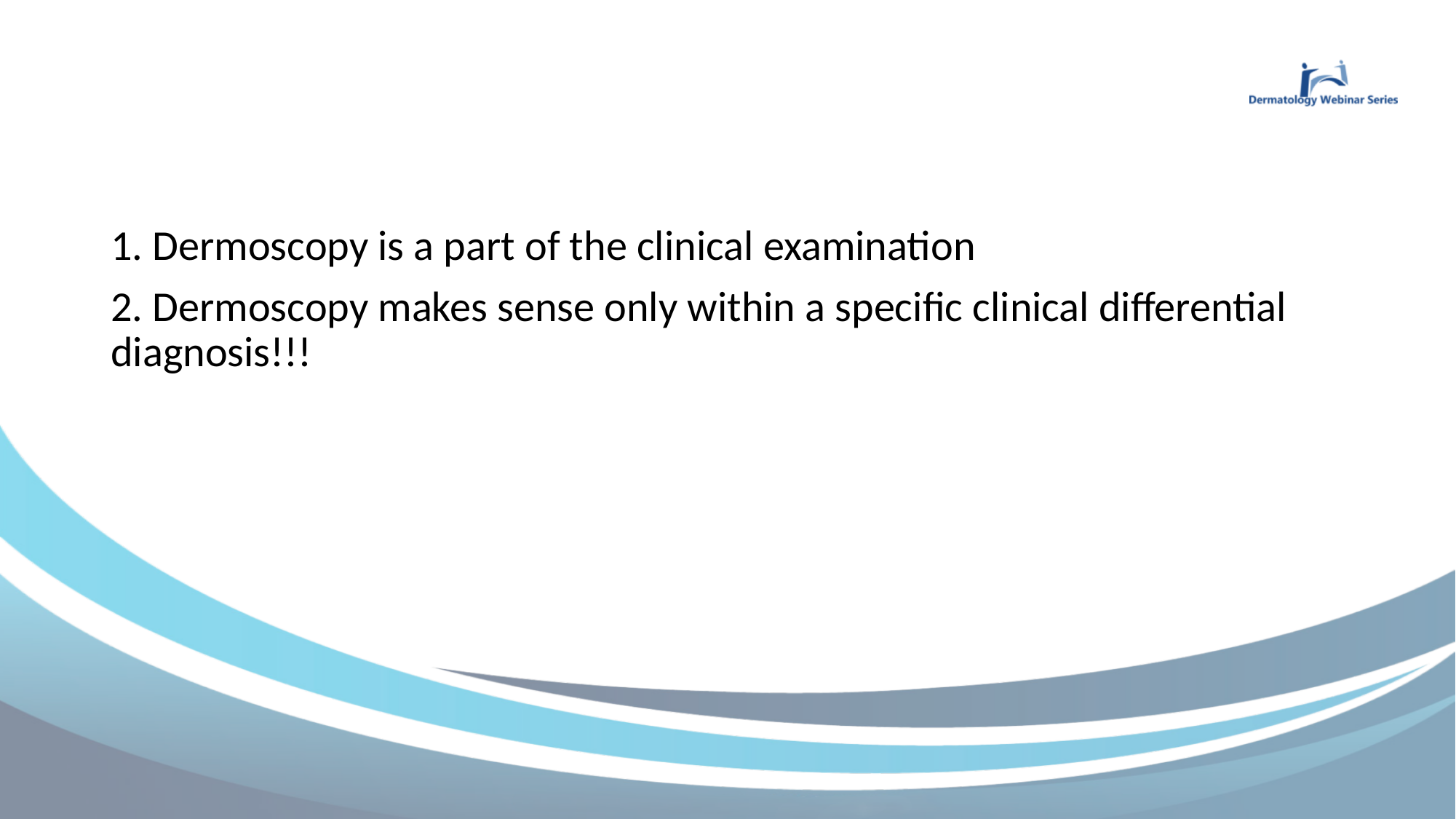

1. Dermoscopy is a part of the clinical examination
2. Dermoscopy makes sense only within a specific clinical differential diagnosis!!!